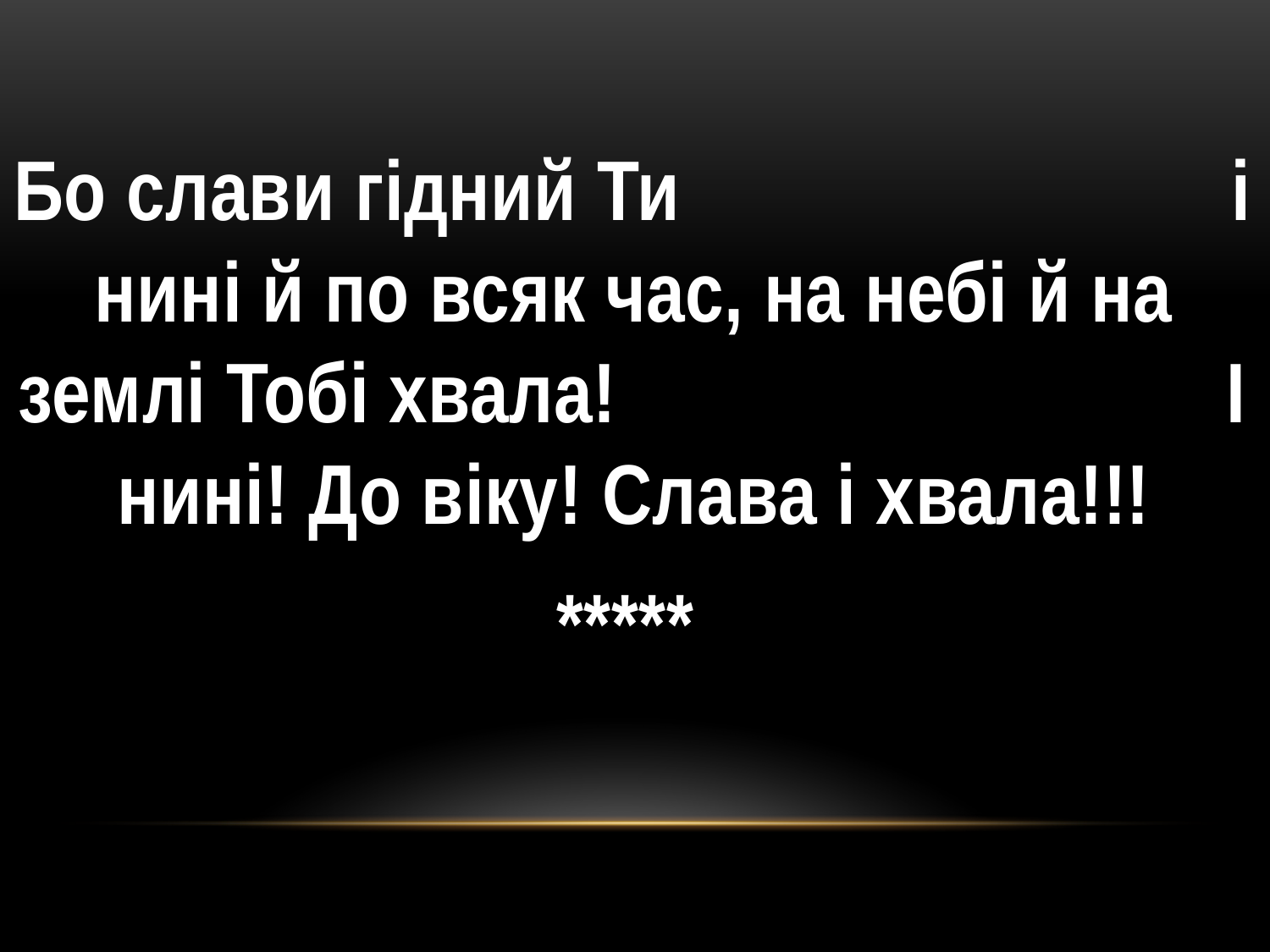

Бо слави гідний Ти                            і нині й по всяк час, на небі й на землі Тобі хвала!                               І нині! До віку! Слава і хвала!!!
*****